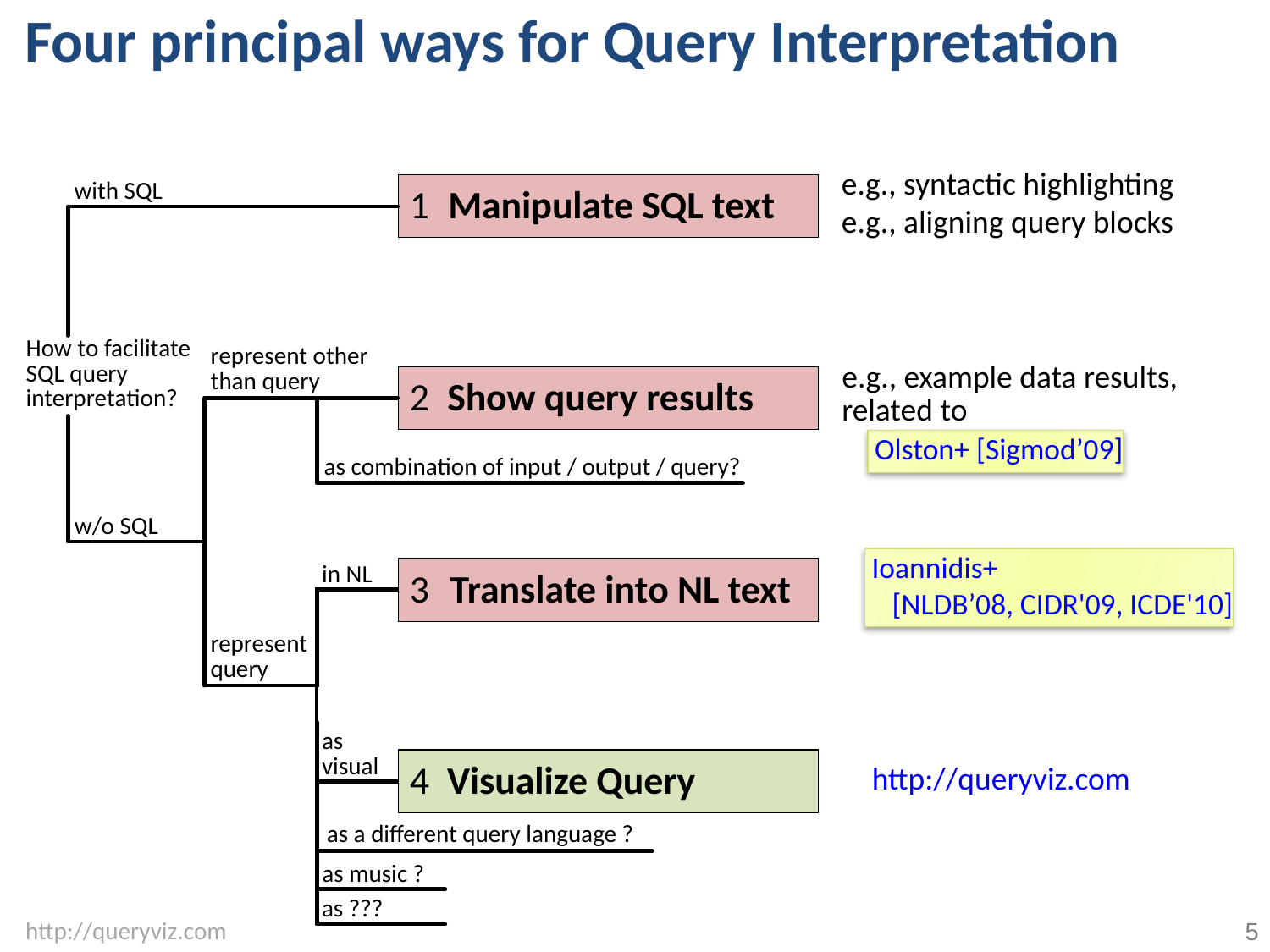

# Four principal ways for Query Interpretation
e.g., syntactic highlighting
e.g., aligning query blocks

with SQL
1
Manipulate SQL text
How to facilitate
SQL query
interpretation?
represent other
than query
e.g., example data results,
related to

2
Show query results
 Olston+ [Sigmod’09]
as combination of input / output / query?

w/o SQL
 Ioannidis+
    [NLDB’08, CIDR'09, ICDE'10]

in NL
3
Translate into NL text
represent
query
as
visual

http://queryviz.com
4
Visualize Query
as a different query language ?
as music ?
as ???
5